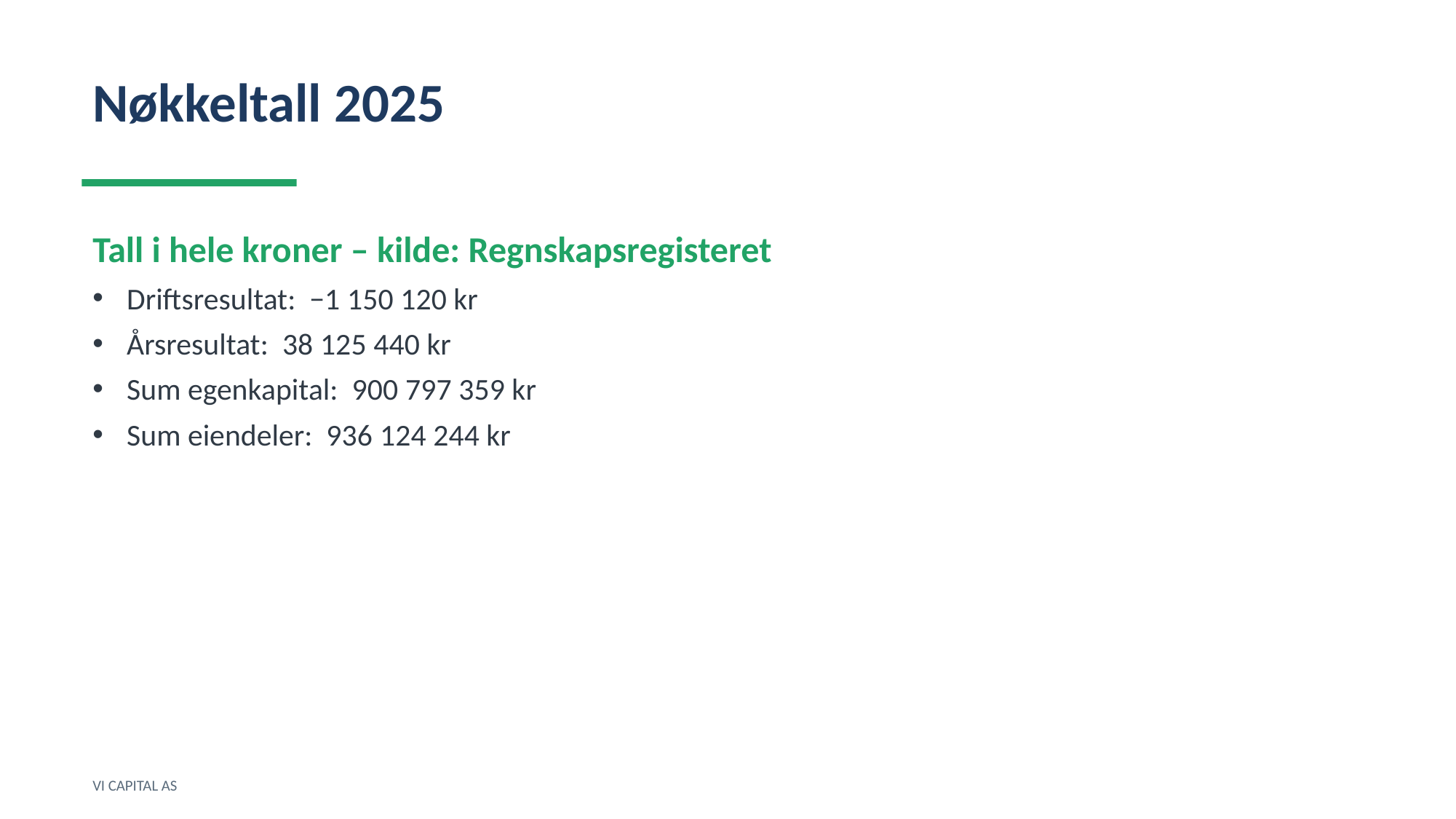

Nøkkeltall 2025

Tall i hele kroner – kilde: Regnskapsregisteret
Driftsresultat:  −1 150 120 kr
Årsresultat:  38 125 440 kr
Sum egenkapital:  900 797 359 kr
Sum eiendeler:  936 124 244 kr
VI CAPITAL AS